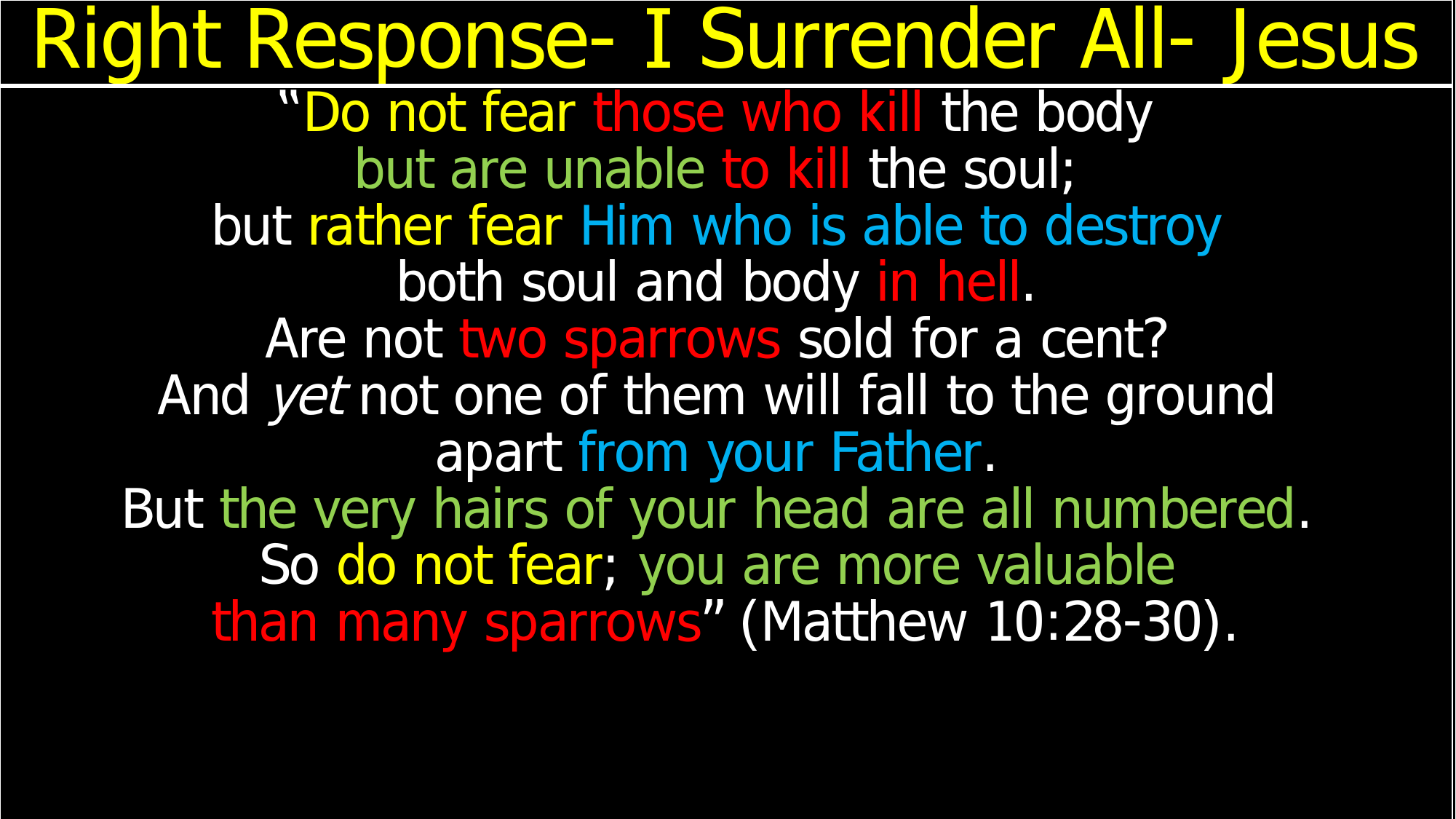

| Right Response- I Surrender All- Jesus |
| --- |
| “Do not fear those who kill the body but are unable to kill the soul; but rather fear Him who is able to destroy both soul and body in hell. Are not two sparrows sold for a cent? And yet not one of them will fall to the ground apart from your Father. But the very hairs of your head are all numbered. So do not fear; you are more valuable than many sparrows” (Matthew 10:28-30). |
|  |